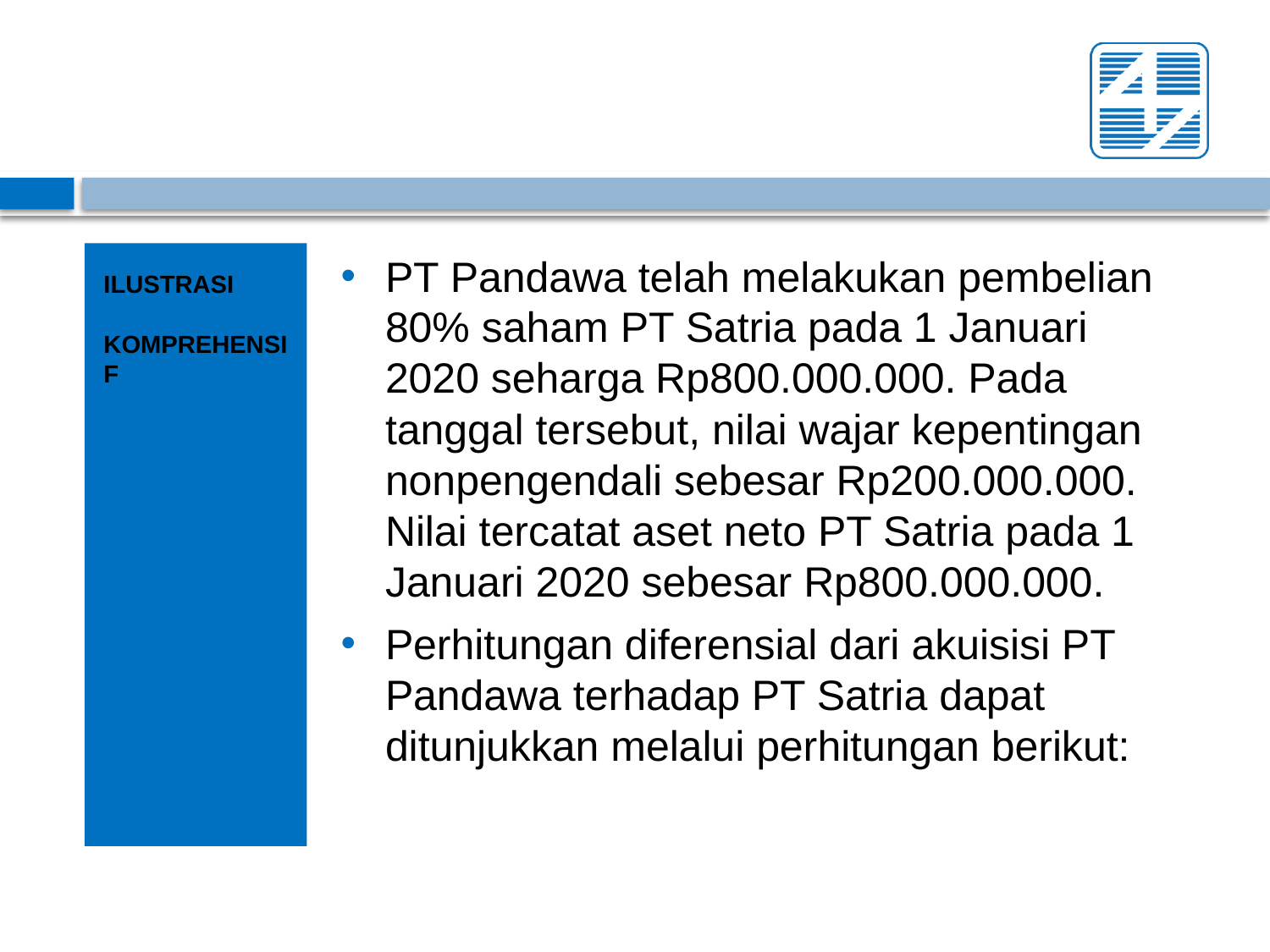

#
ILUSTRASI
KOMPREHENSIF
PT Pandawa telah melakukan pembelian 80% saham PT Satria pada 1 Januari 2020 seharga Rp800.000.000. Pada tanggal tersebut, nilai wajar kepentingan nonpengendali sebesar Rp200.000.000. Nilai tercatat aset neto PT Satria pada 1 Januari 2020 sebesar Rp800.000.000.
Perhitungan diferensial dari akuisisi PT Pandawa terhadap PT Satria dapat ditunjukkan melalui perhitungan berikut: